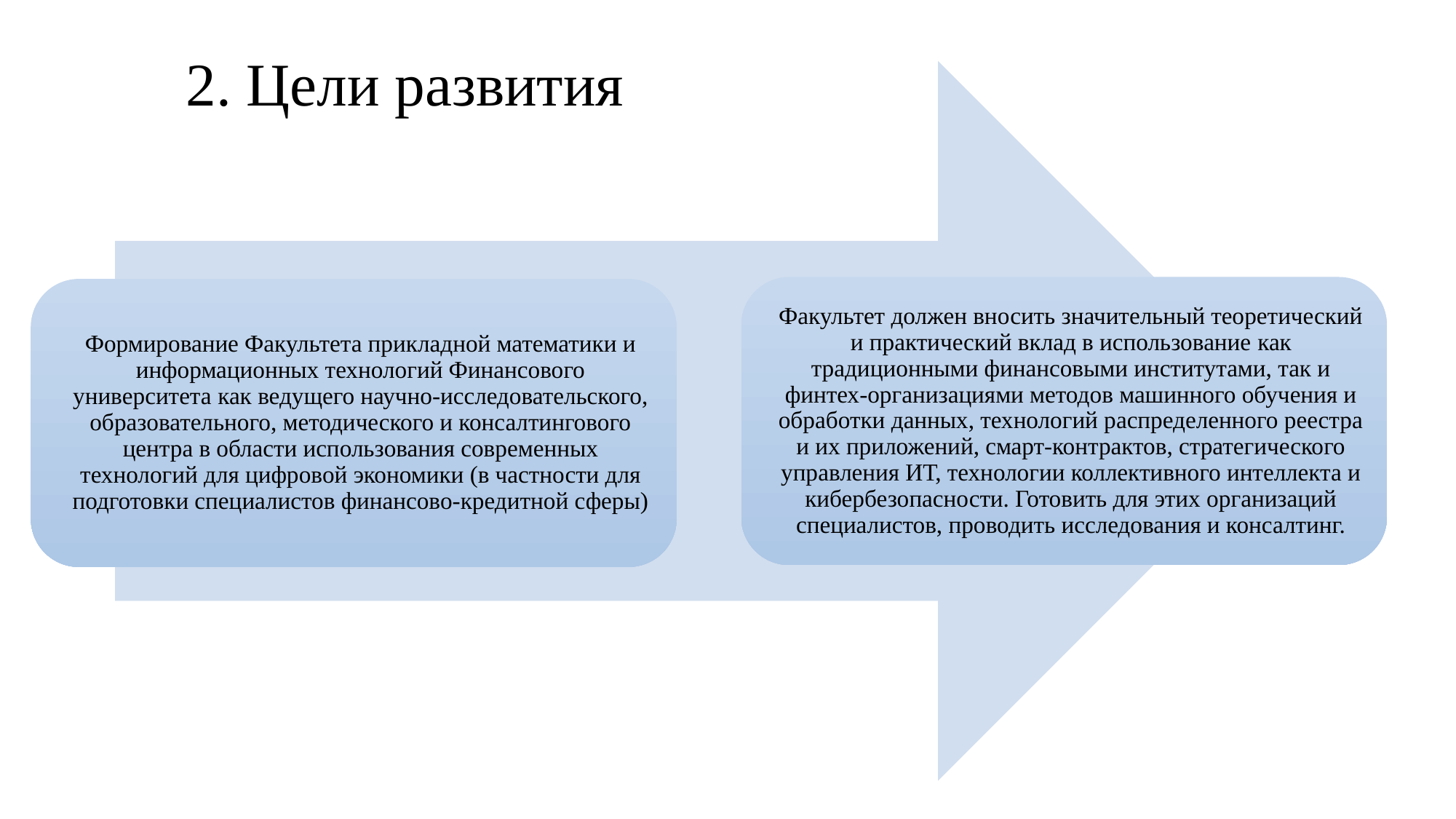

# 2. Цели развития
Формирование Факультета прикладной математики и информационных технологий Финансового университета как ведущего научно-исследовательского, образовательного, методического и консалтингового центра в области использования современных технологий для цифровой экономики (в частности для подготовки специалистов финансово-кредитной сферы)
Факультет должен вносить значительный теоретический и практический вклад в использование как традиционными финансовыми институтами, так и финтех-организациями методов машинного обучения и обработки данных, технологий распределенного реестра и их приложений, смарт-контрактов, стратегического управления ИТ, технологии коллективного интеллекта и кибербезопасности. Готовить для этих организаций специалистов, проводить исследования и консалтинг.